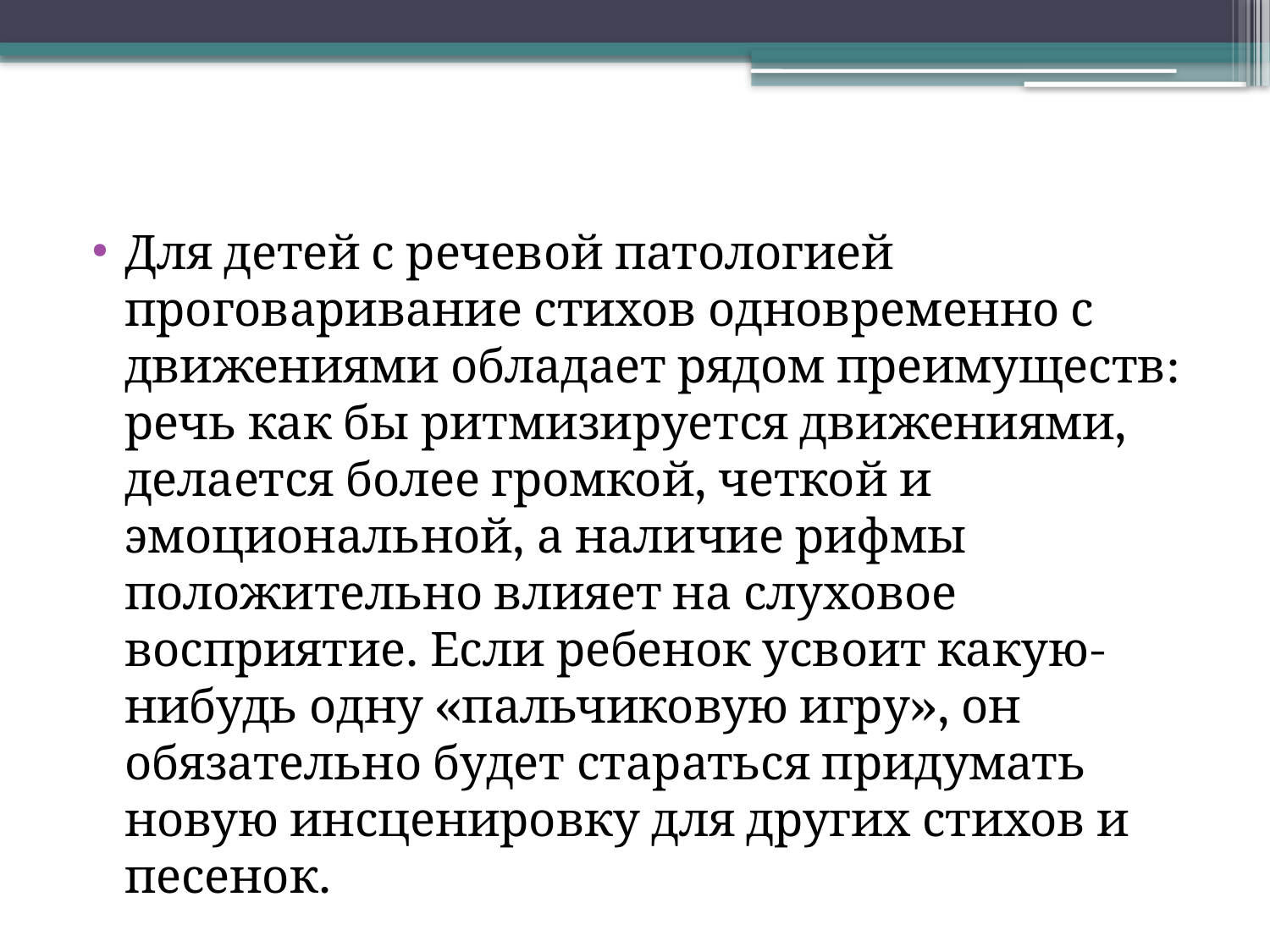

Для детей с речевой патологией проговаривание стихов одновременно с движениями обладает рядом преимуществ: речь как бы ритмизируется движениями, делается более громкой, четкой и эмоциональной, а наличие рифмы положительно влияет на слуховое восприятие. Если ребенок усвоит какую-нибудь одну «пальчиковую игру», он обязательно будет стараться придумать новую инсценировку для других стихов и песенок.